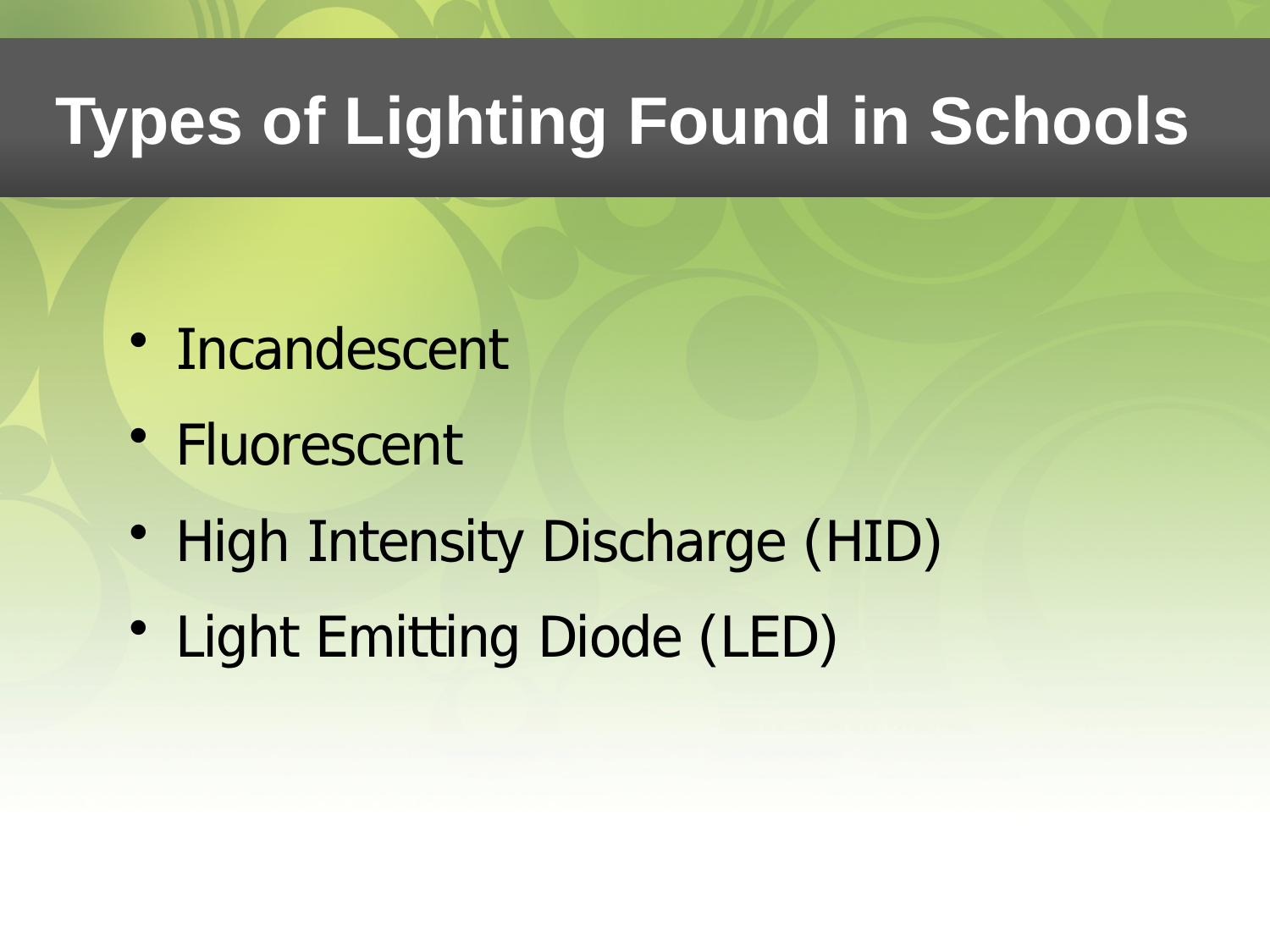

# Types of Lighting Found in Schools
 Incandescent
 Fluorescent
 High Intensity Discharge (HID)
 Light Emitting Diode (LED)